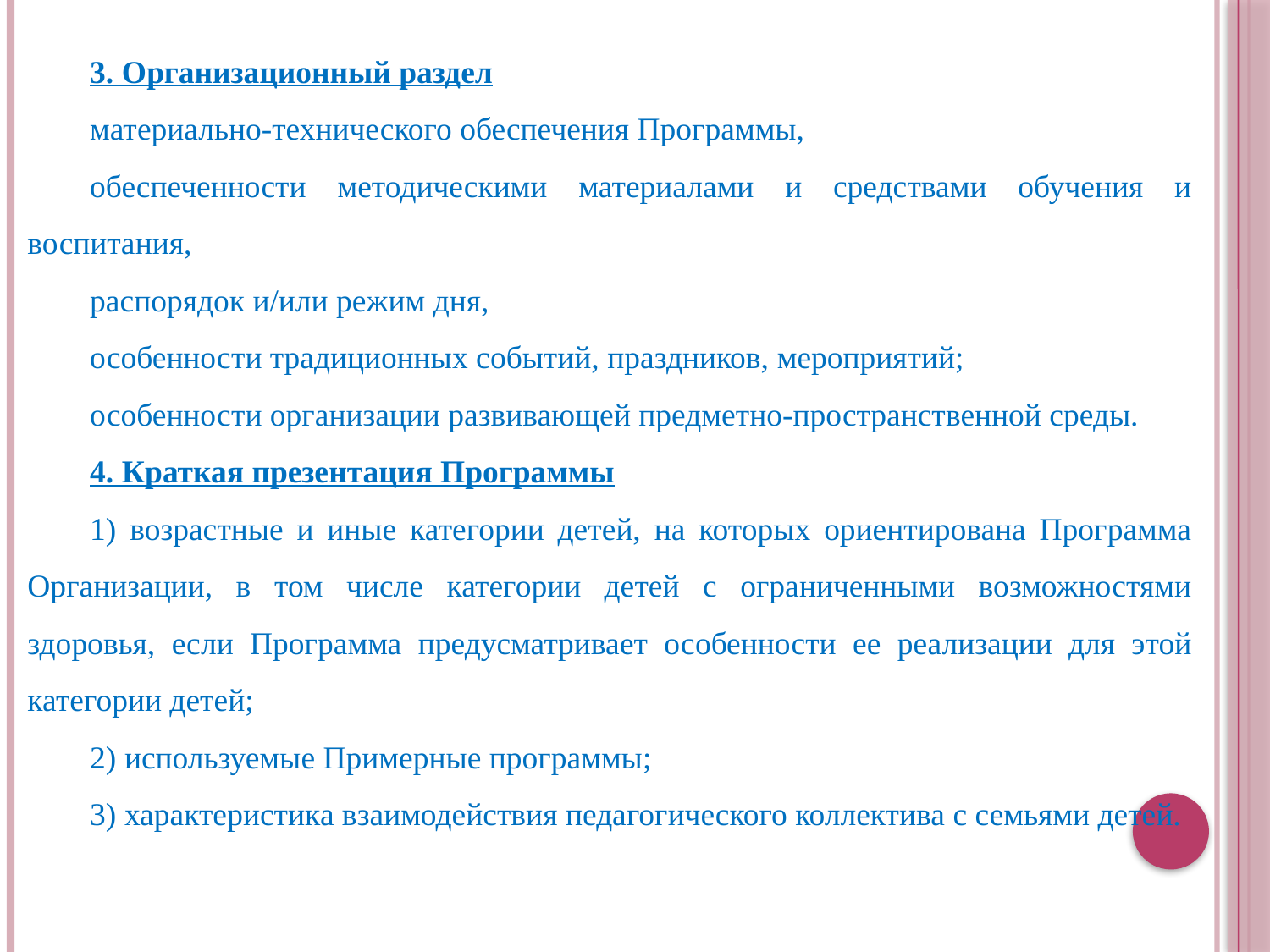

3. Организационный раздел
материально-технического обеспечения Программы,
обеспеченности методическими материалами и средствами обучения и воспитания,
распорядок и/или режим дня,
особенности традиционных событий, праздников, мероприятий;
особенности организации развивающей предметно-пространственной среды.
4. Краткая презентация Программы
1) возрастные и иные категории детей, на которых ориентирована Программа Организации, в том числе категории детей с ограниченными возможностями здоровья, если Программа предусматривает особенности ее реализации для этой категории детей;
2) используемые Примерные программы;
3) характеристика взаимодействия педагогического коллектива с семьями детей.